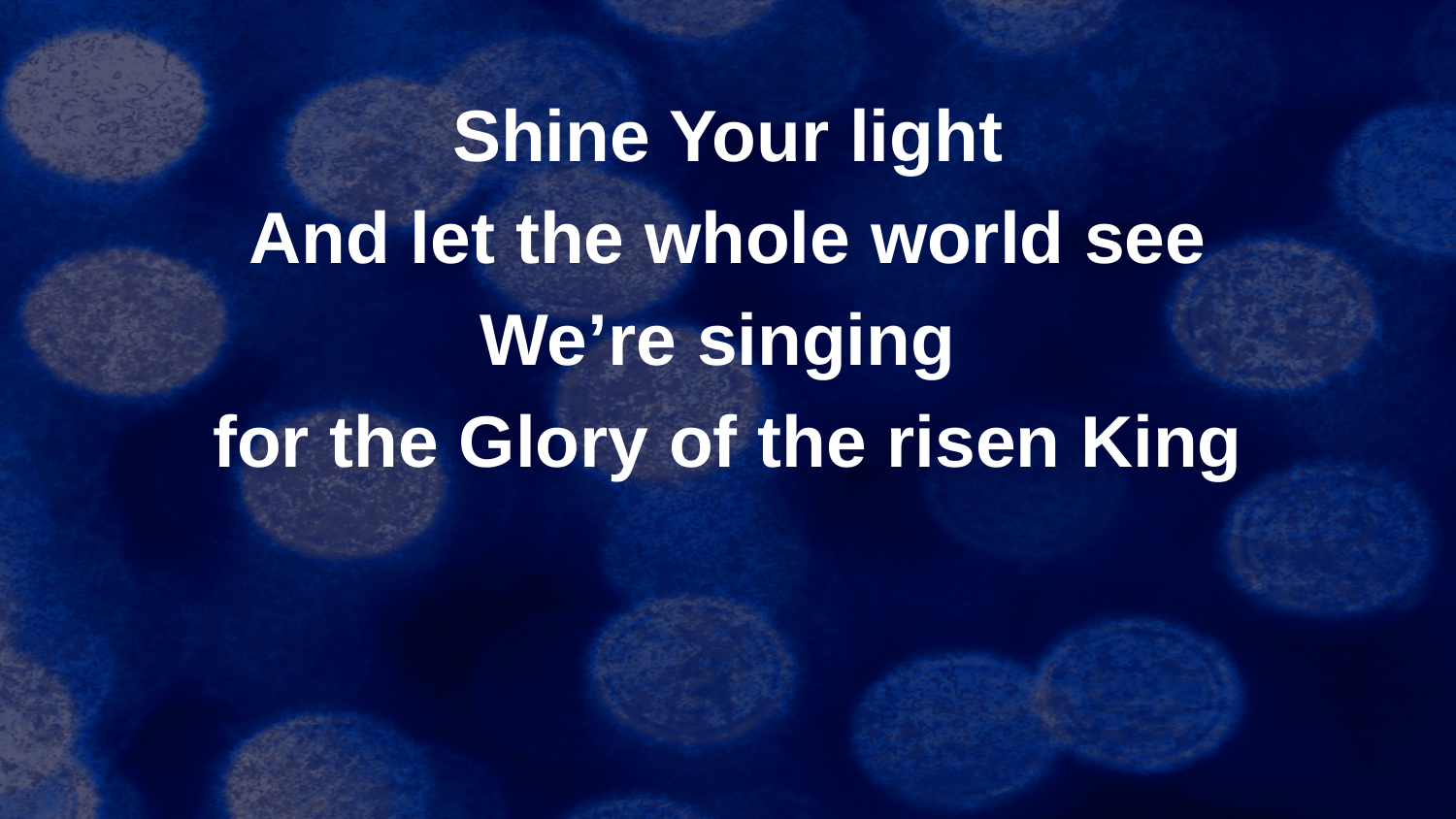

Shine Your light
And let the whole world see
We’re singing
for the Glory of the risen King